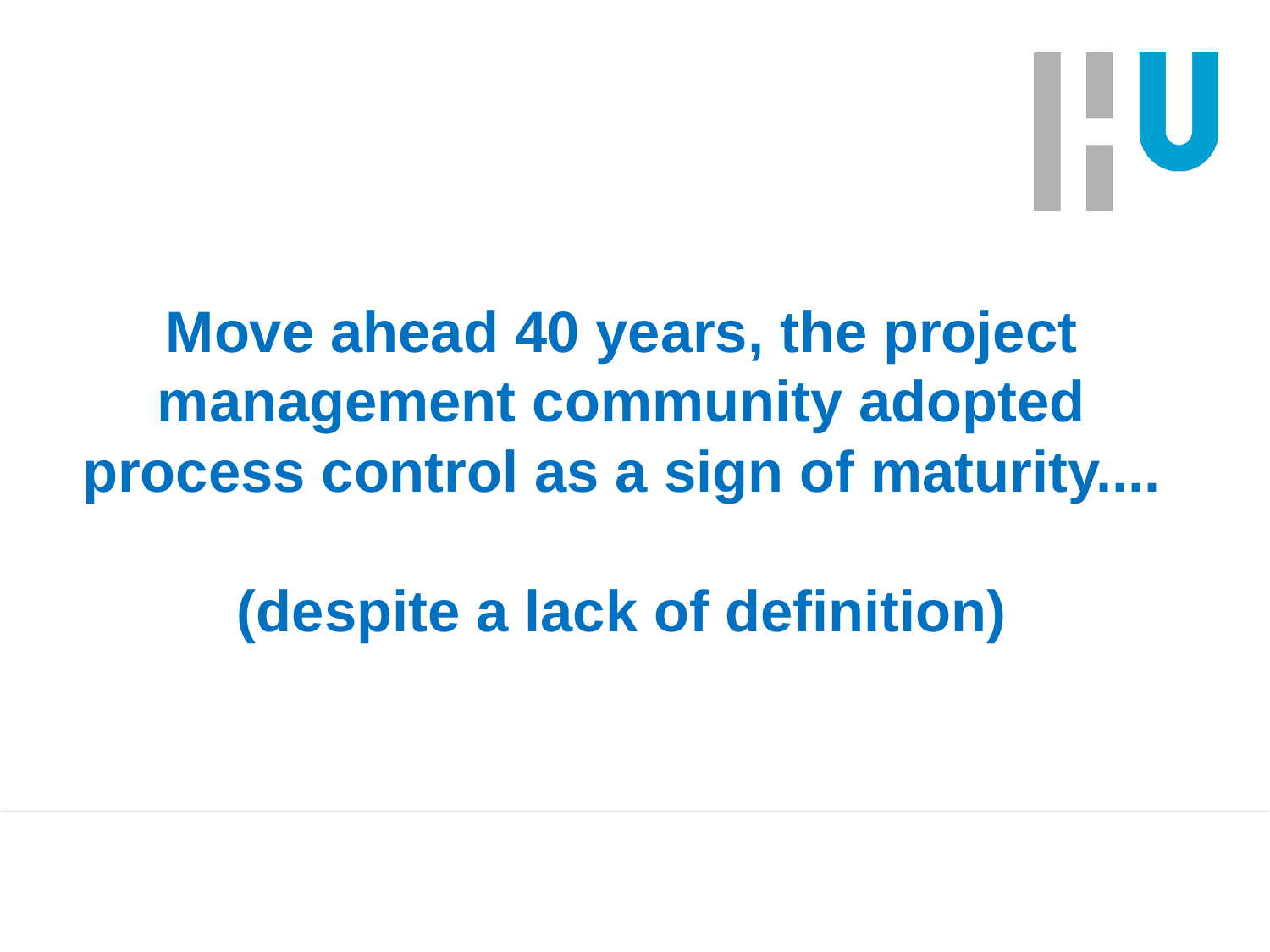

# Move ahead 40 years, the project management community adopted process control as a sign of maturity.... (despite a lack of definition)